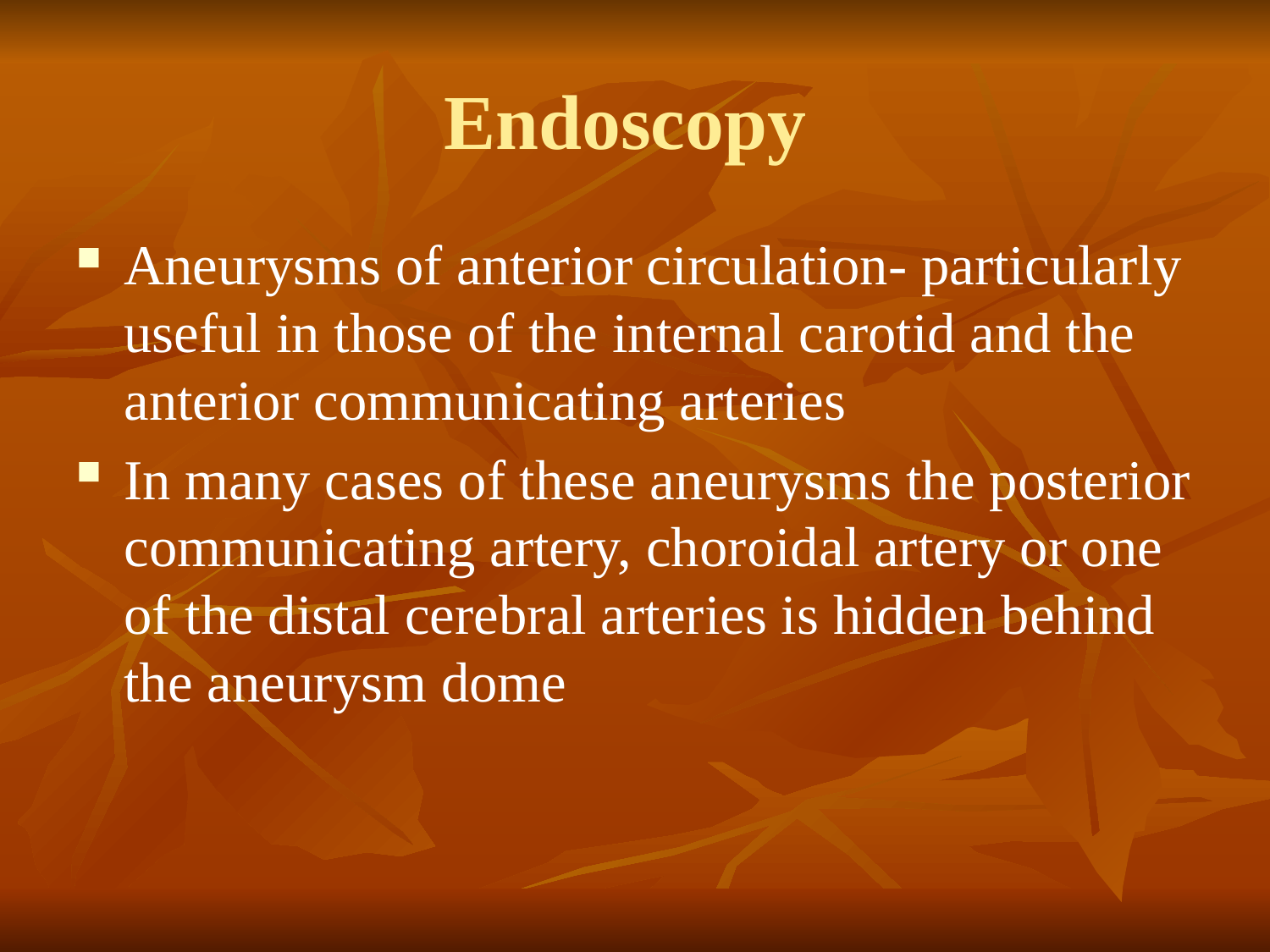

# Endoscopy
Aneurysms of anterior circulation- particularly useful in those of the internal carotid and the anterior communicating arteries
In many cases of these aneurysms the posterior communicating artery, choroidal artery or one of the distal cerebral arteries is hidden behind the aneurysm dome